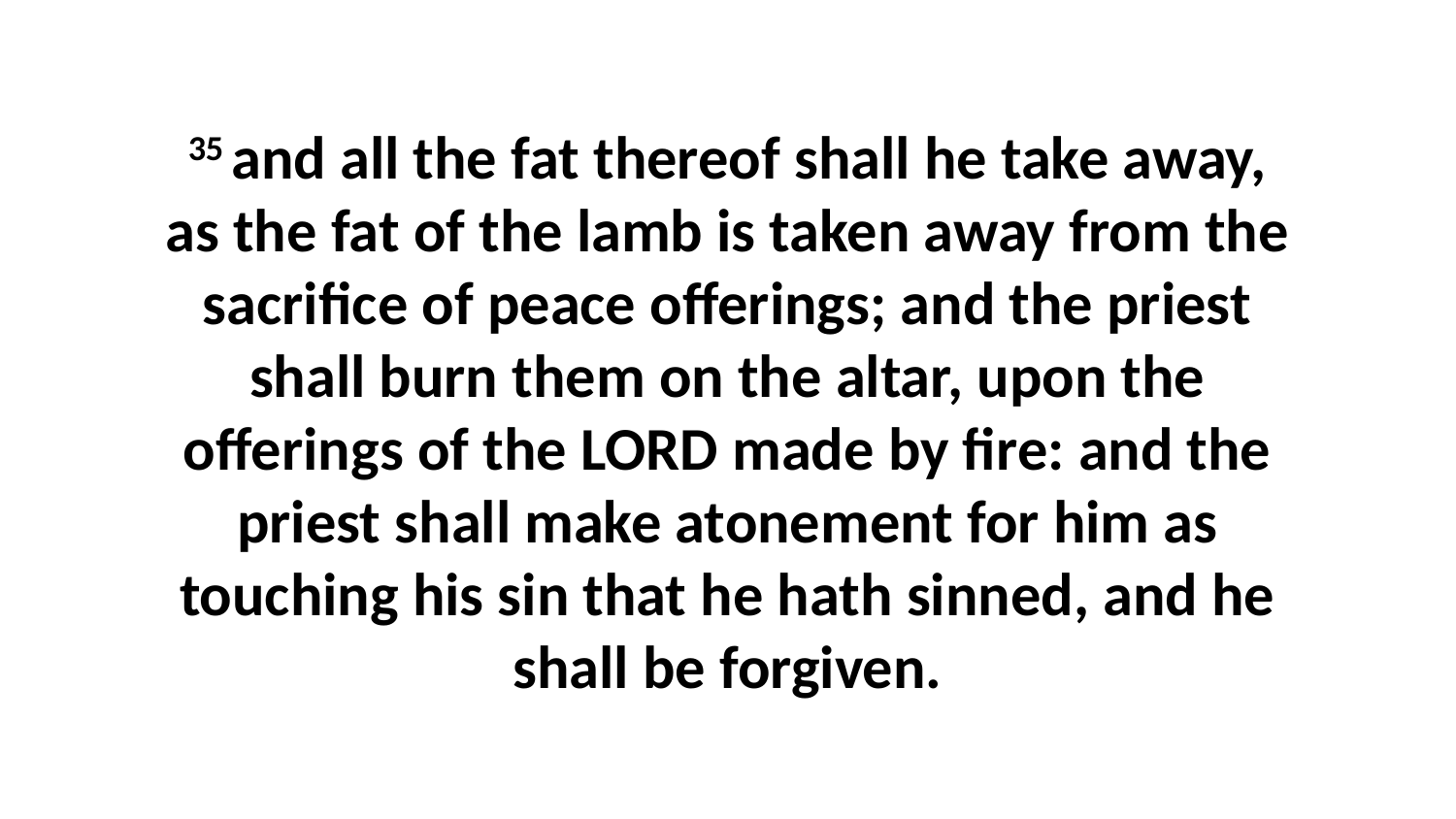

35 and all the fat thereof shall he take away, as the fat of the lamb is taken away from the sacrifice of peace offerings; and the priest shall burn them on the altar, upon the offerings of the LORD made by fire: and the priest shall make atonement for him as touching his sin that he hath sinned, and he shall be forgiven.